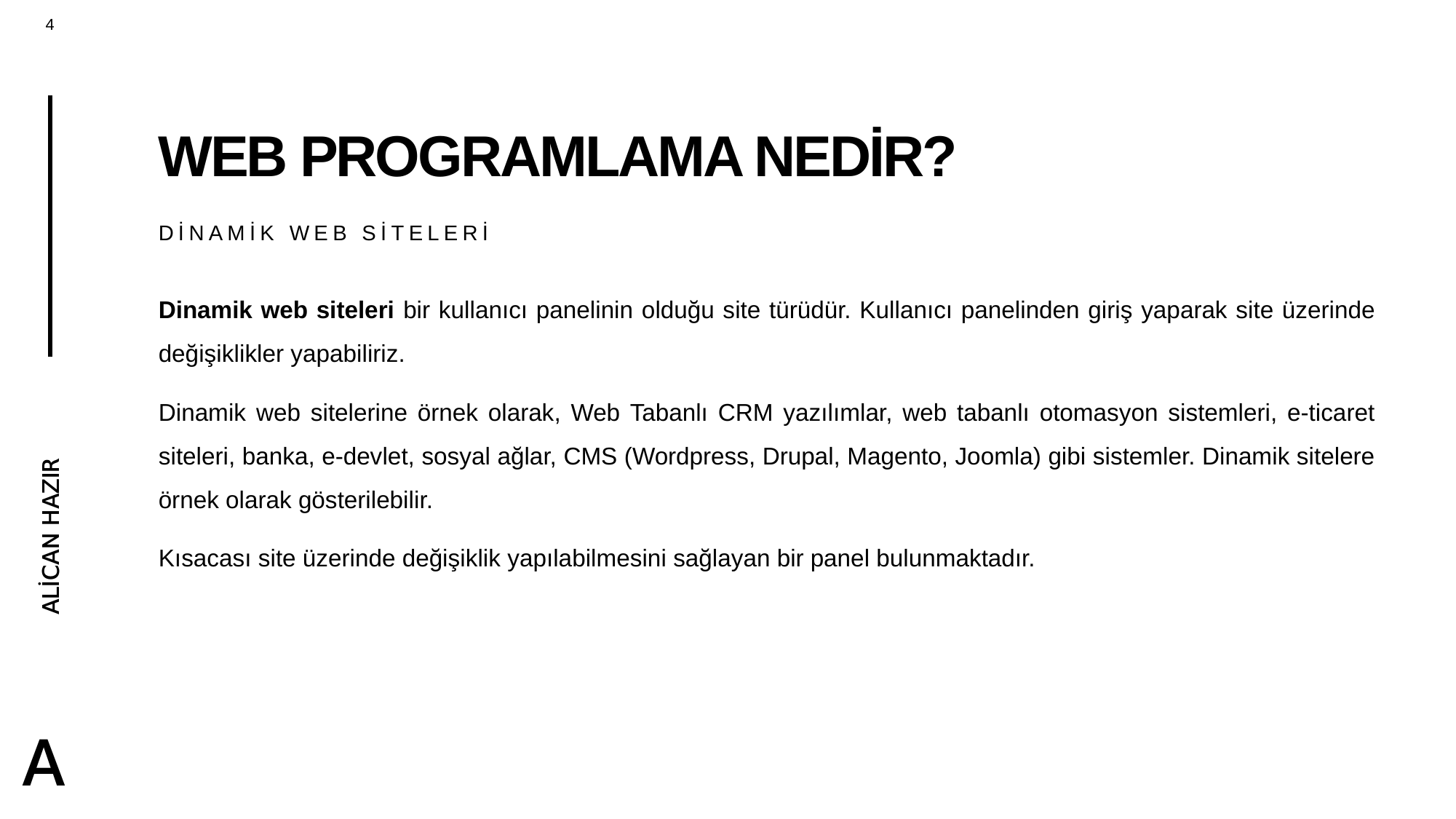

# WEB PROGRAMLAMA NEDİR?
DİNAMİK WEB SİTELERİ
Dinamik web siteleri bir kullanıcı panelinin olduğu site türüdür. Kullanıcı panelinden giriş yaparak site üzerinde değişiklikler yapabiliriz.
Dinamik web sitelerine örnek olarak, Web Tabanlı CRM yazılımlar, web tabanlı otomasyon sistemleri, e-ticaret siteleri, banka, e-devlet, sosyal ağlar, CMS (Wordpress, Drupal, Magento, Joomla) gibi sistemler. Dinamik sitelere örnek olarak gösterilebilir.
Kısacası site üzerinde değişiklik yapılabilmesini sağlayan bir panel bulunmaktadır.